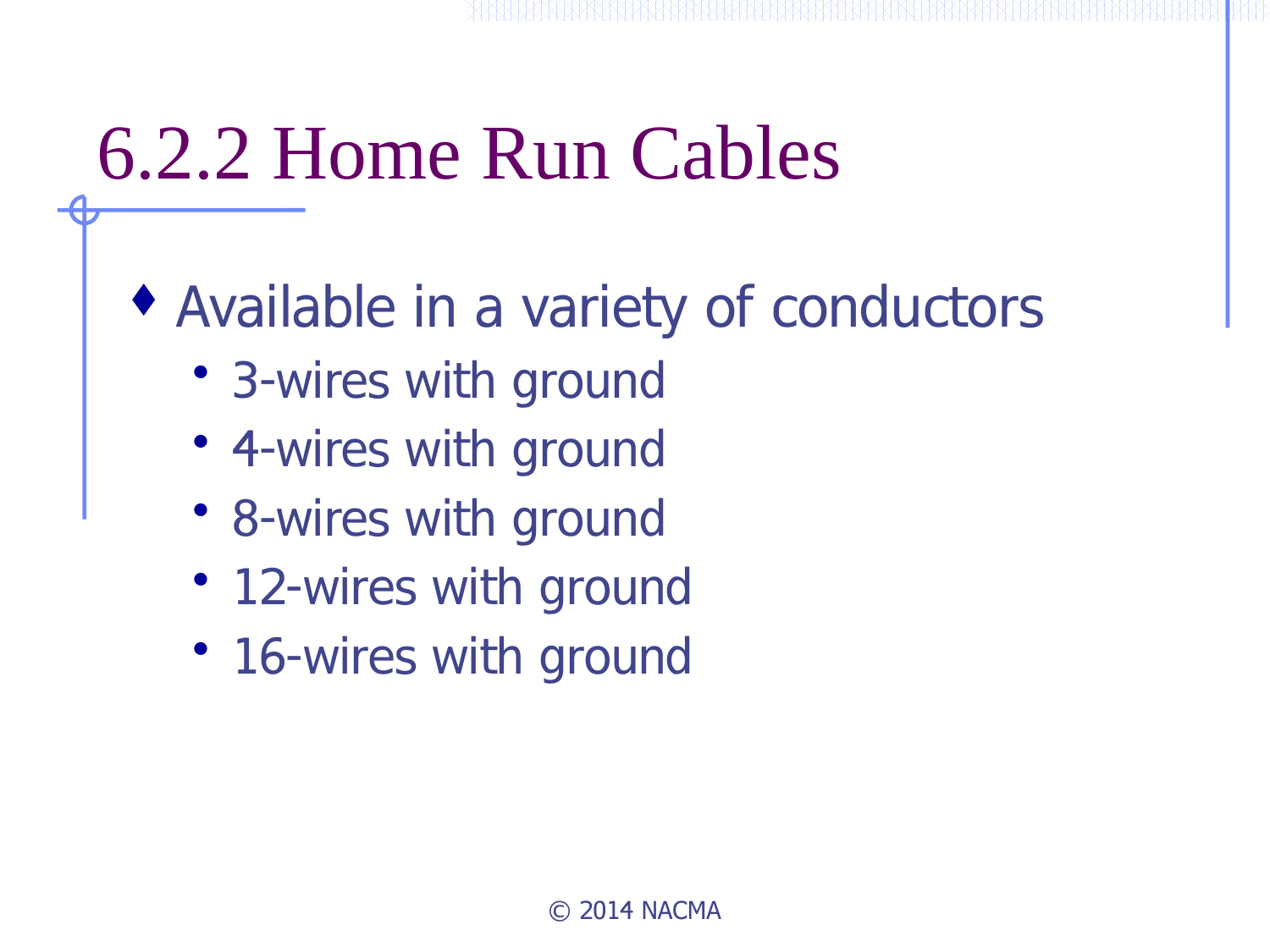

# 6.2.2 Home Run Cables
Available in a variety of conductors
3-wires with ground
4-wires with ground
8-wires with ground
12-wires with ground
16-wires with ground
© 2014 NACMA